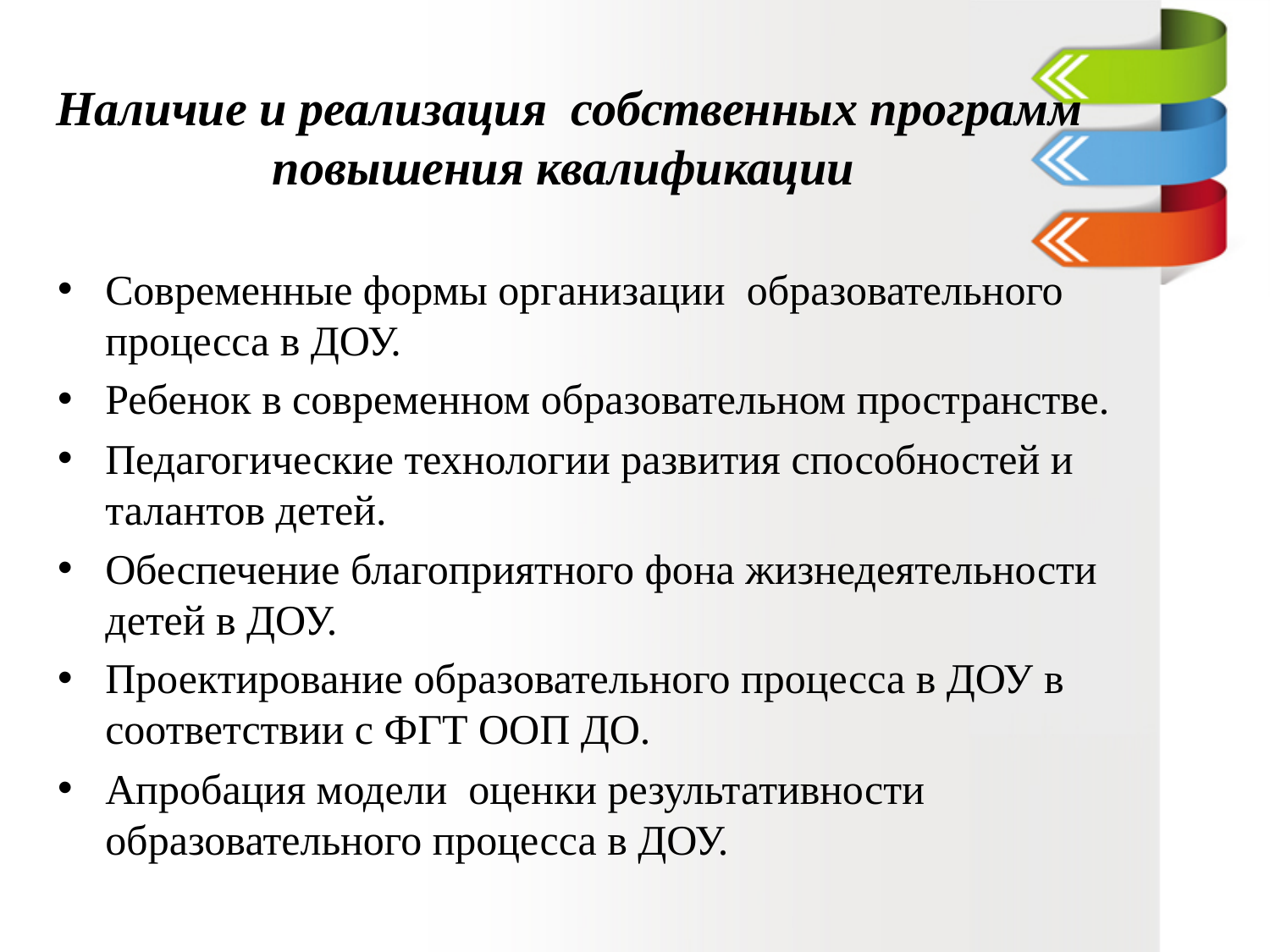

# Наличие и реализация  собственных программ повышения квалификации
Современные формы организации  образовательного процесса в ДОУ.
Ребенок в современном образовательном пространстве.
Педагогические технологии развития способностей и талантов детей.
Обеспечение благоприятного фона жизнедеятельности детей в ДОУ.
Проектирование образовательного процесса в ДОУ в соответствии с ФГТ ООП ДО.
Апробация модели  оценки результативности образовательного процесса в ДОУ.